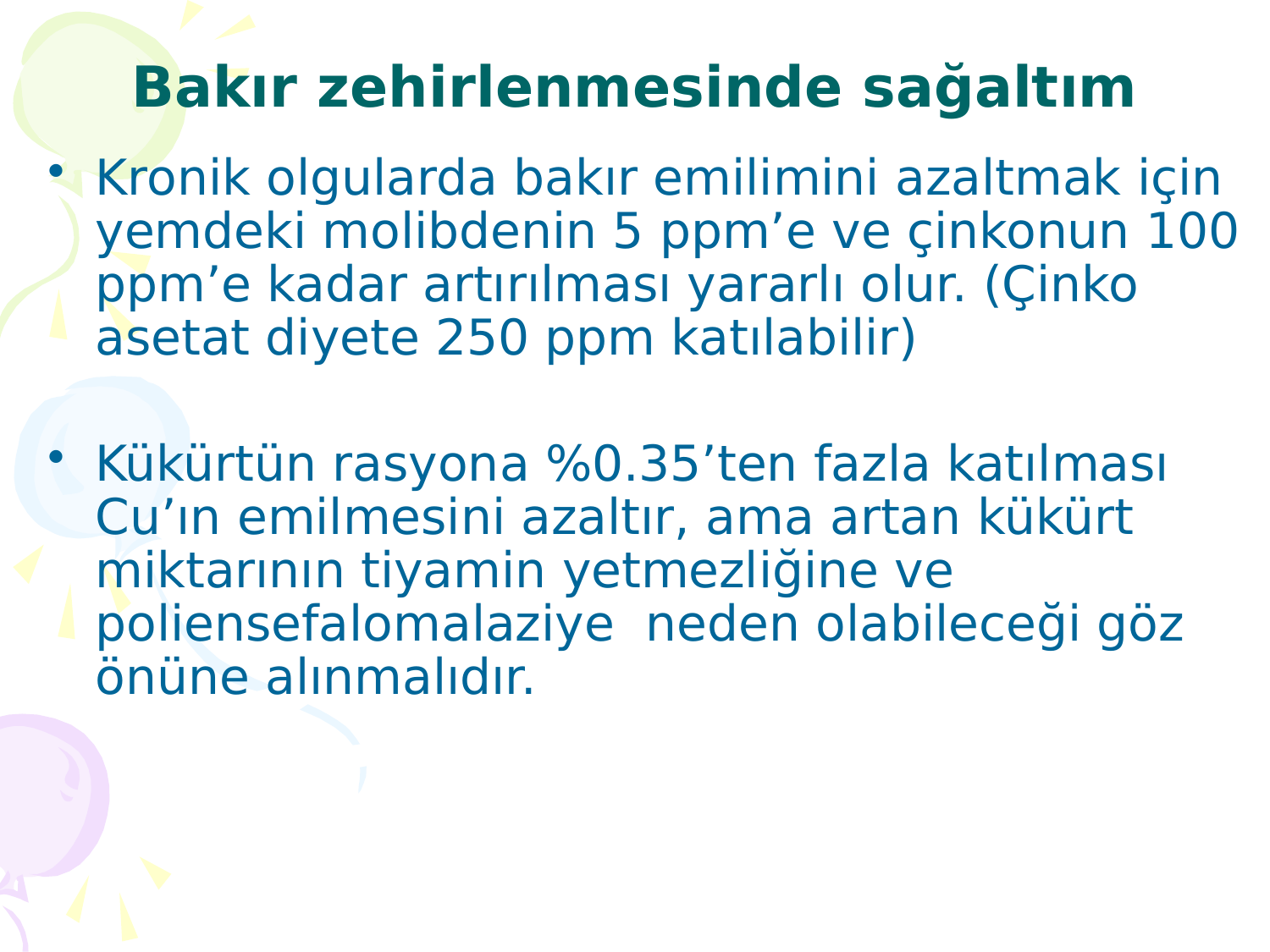

# Bakır zehirlenmesinde sağaltım
Kronik olgularda bakır emilimini azaltmak için yemdeki molibdenin 5 ppm’e ve çinkonun 100 ppm’e kadar artırılması yararlı olur. (Çinko asetat diyete 250 ppm katılabilir)

Kükürtün rasyona %0.35’ten fazla katılması Cu’ın emilmesini azaltır, ama artan kükürt miktarının tiyamin yetmezliğine ve poliensefalomalaziye  neden olabileceği göz önüne alınmalıdır.